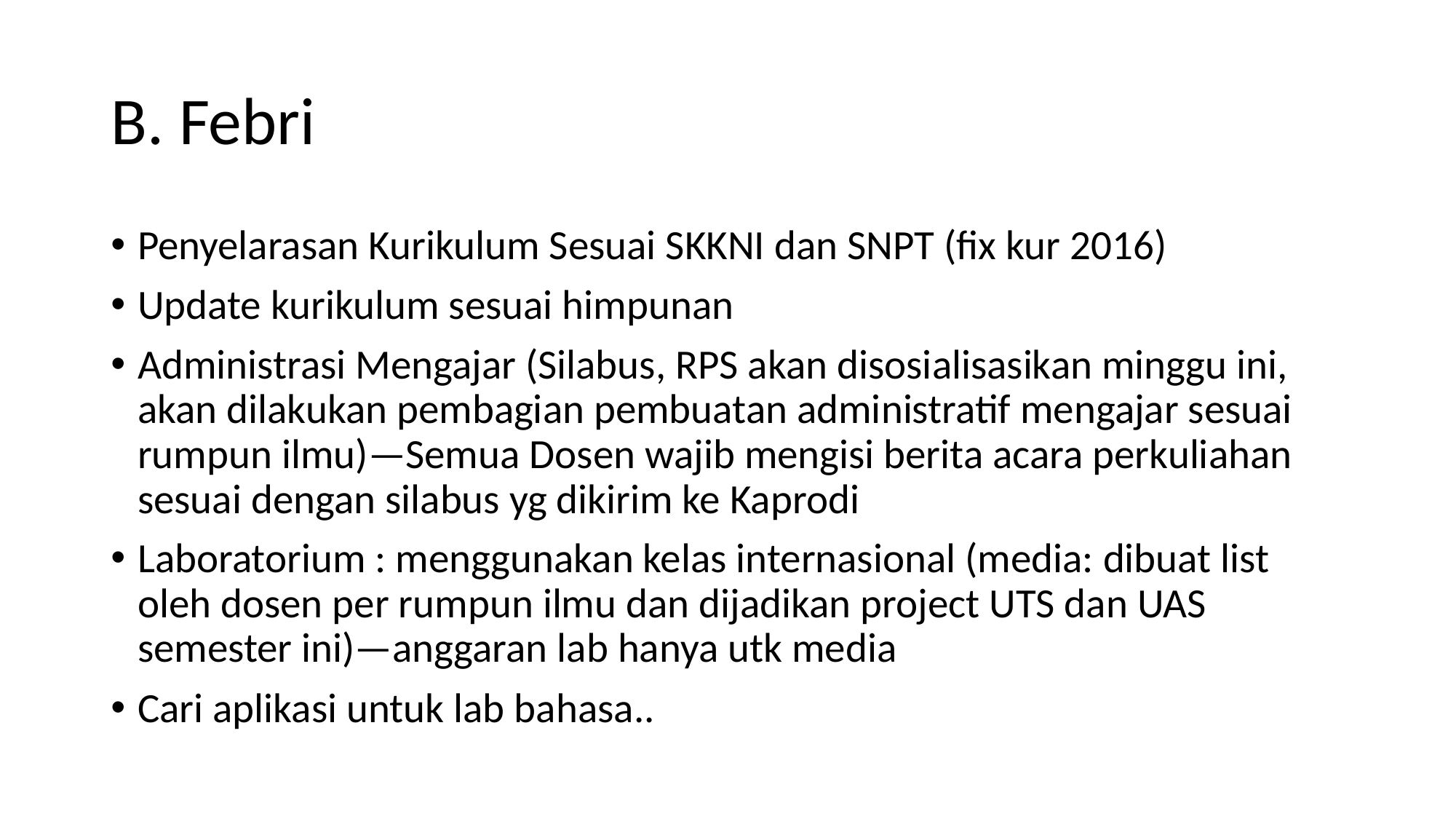

# B. Febri
Penyelarasan Kurikulum Sesuai SKKNI dan SNPT (fix kur 2016)
Update kurikulum sesuai himpunan
Administrasi Mengajar (Silabus, RPS akan disosialisasikan minggu ini, akan dilakukan pembagian pembuatan administratif mengajar sesuai rumpun ilmu)—Semua Dosen wajib mengisi berita acara perkuliahan sesuai dengan silabus yg dikirim ke Kaprodi
Laboratorium : menggunakan kelas internasional (media: dibuat list oleh dosen per rumpun ilmu dan dijadikan project UTS dan UAS semester ini)—anggaran lab hanya utk media
Cari aplikasi untuk lab bahasa..